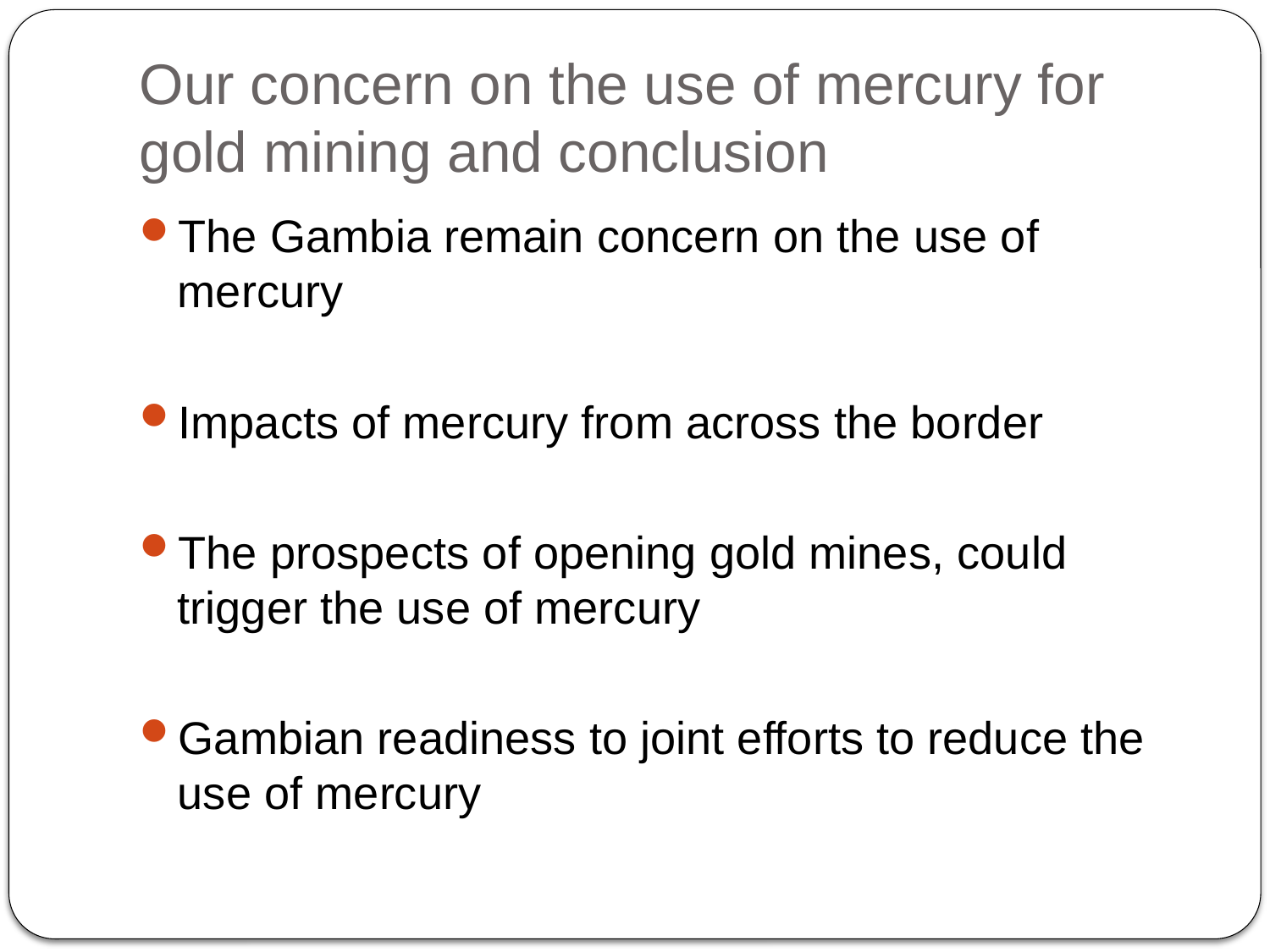

# Our concern on the use of mercury for gold mining and conclusion
The Gambia remain concern on the use of mercury

Impacts of mercury from across the border

The prospects of opening gold mines, could trigger the use of mercury

Gambian readiness to joint efforts to reduce the use of mercury